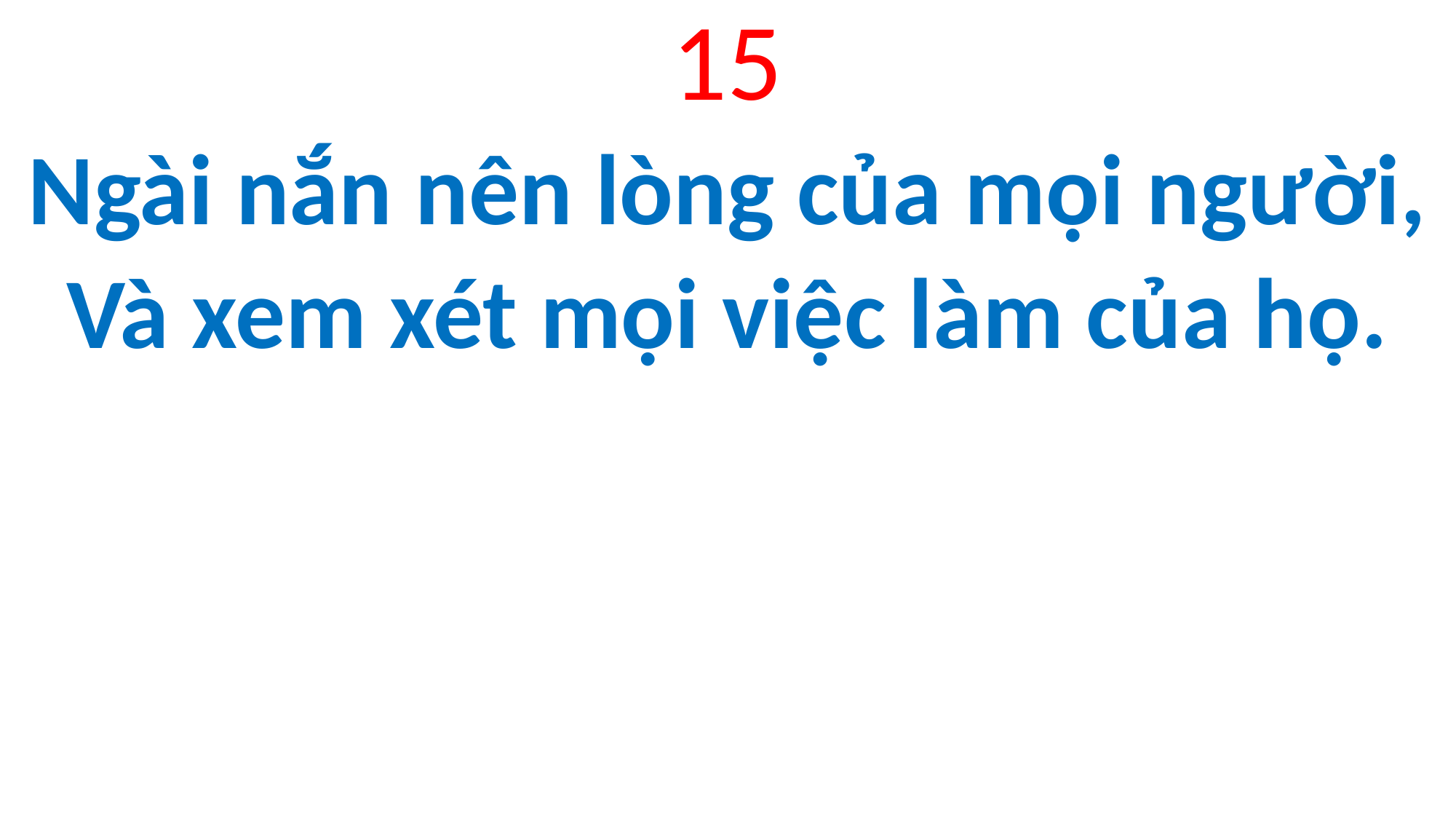

15
Ngài nắn nên lòng của mọi người,
Và xem xét mọi việc làm của họ.